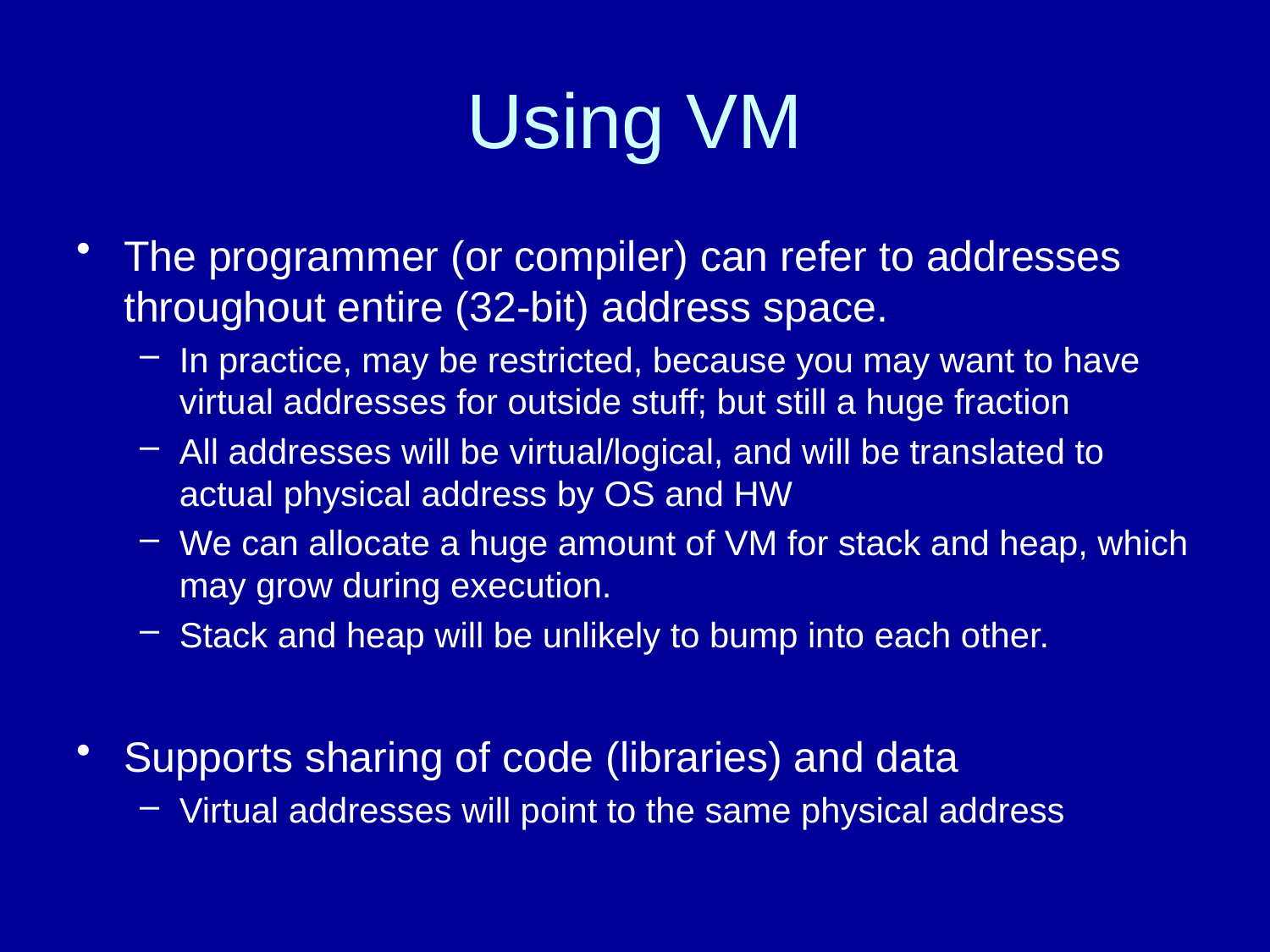

# Using VM
The programmer (or compiler) can refer to addresses throughout entire (32-bit) address space.
In practice, may be restricted, because you may want to have virtual addresses for outside stuff; but still a huge fraction
All addresses will be virtual/logical, and will be translated to actual physical address by OS and HW
We can allocate a huge amount of VM for stack and heap, which may grow during execution.
Stack and heap will be unlikely to bump into each other.

Supports sharing of code (libraries) and data
Virtual addresses will point to the same physical address